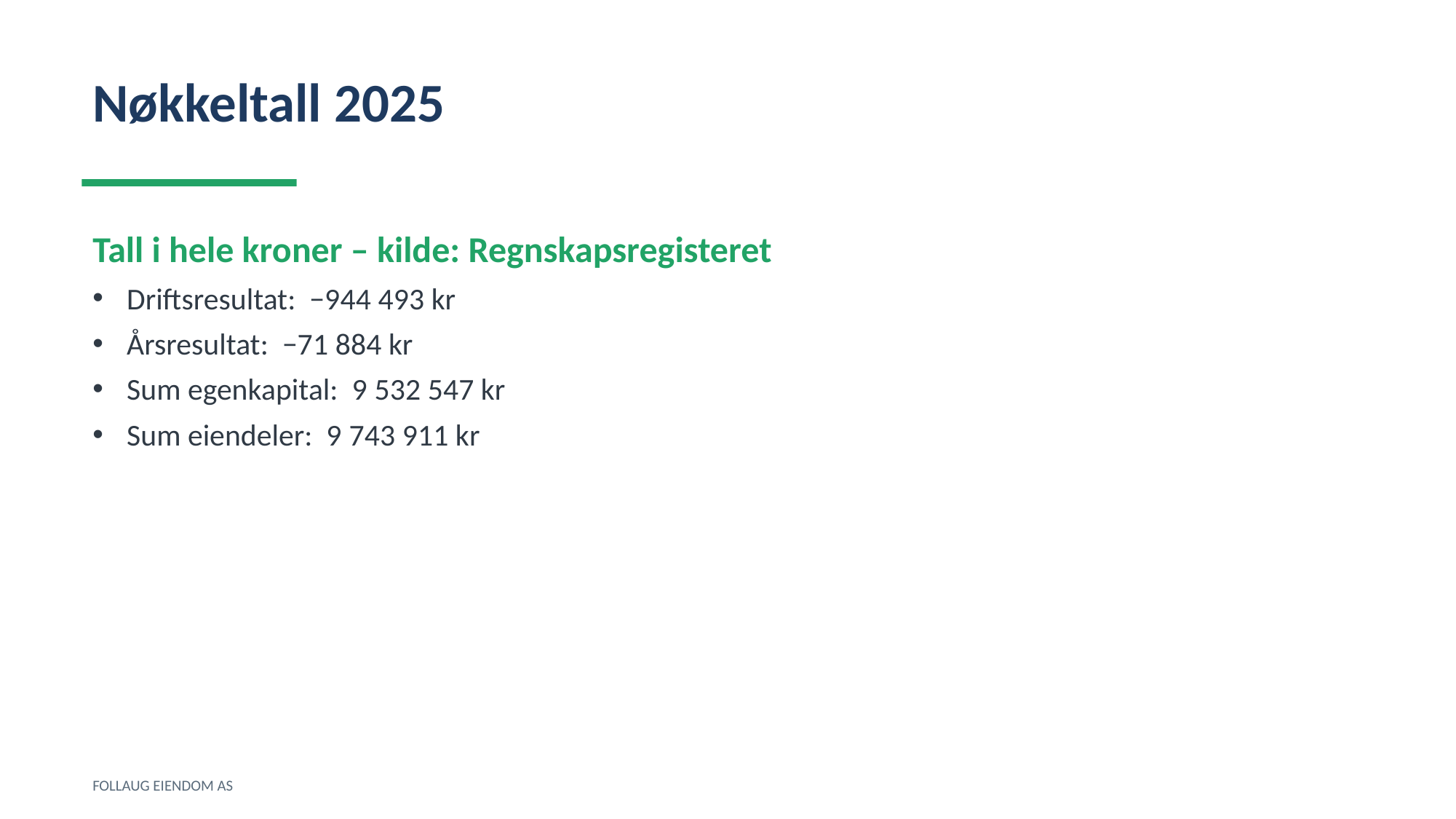

Nøkkeltall 2025

Tall i hele kroner – kilde: Regnskapsregisteret
Driftsresultat:  −944 493 kr
Årsresultat:  −71 884 kr
Sum egenkapital:  9 532 547 kr
Sum eiendeler:  9 743 911 kr
FOLLAUG EIENDOM AS